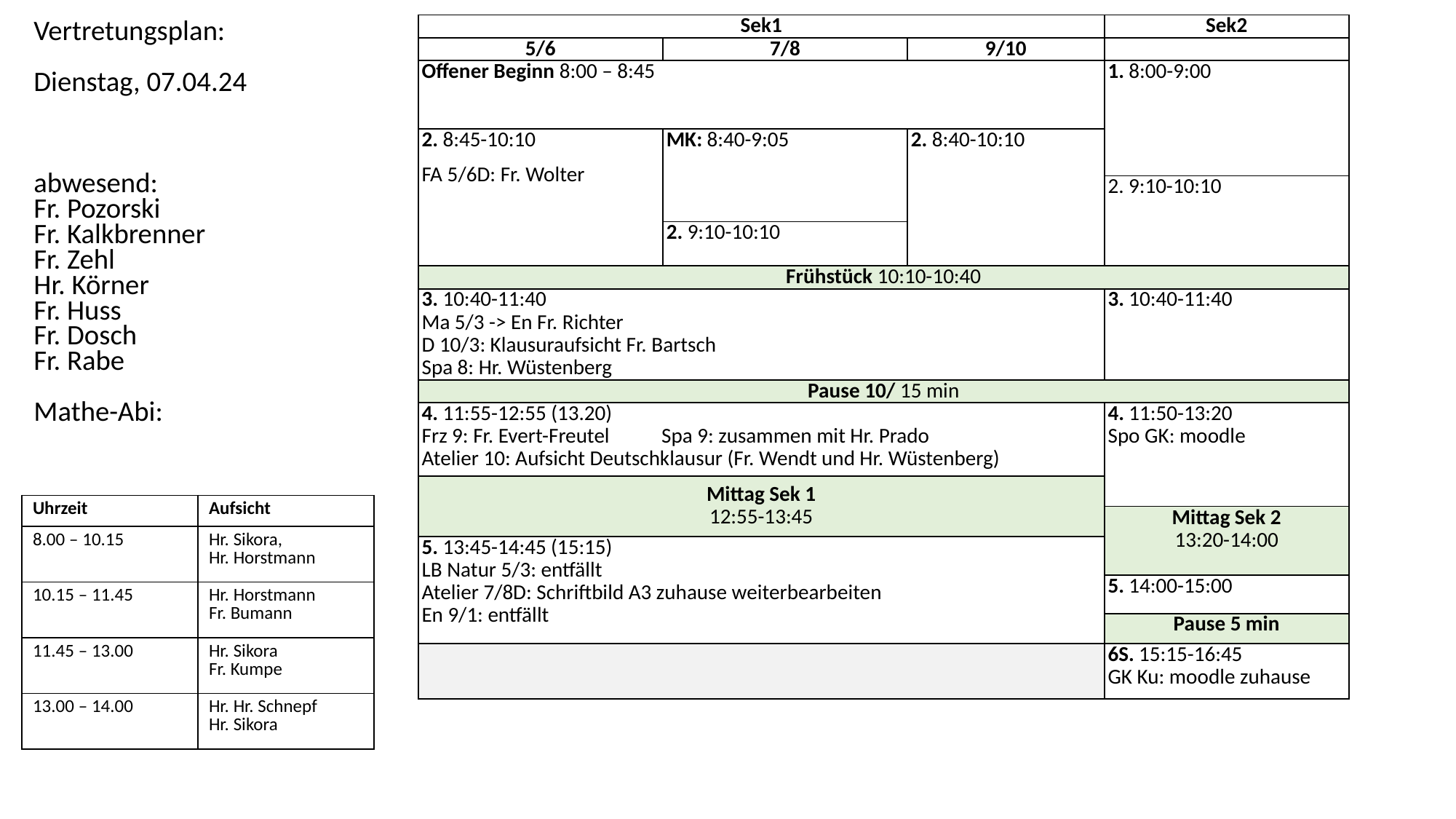

# Vertretungsplan: Dienstag, 07.04.24 abwesend: Fr. Pozorski Fr. Kalkbrenner Fr. Zehl Hr. Körner Fr. Huss Fr. Dosch Fr. Rabe Mathe-Abi:
| Sek1 |  |  | Sek2 |
| --- | --- | --- | --- |
| 5/6 | 7/8 | 9/10 |  |
| Offener Beginn 8:00 – 8:45 |  |  | 1. 8:00-9:00 |
| 2. 8:45-10:10 FA 5/6D: Fr. Wolter | MK: 8:40-9:05 | 2. 8:40-10:10 |  |
|  |  |  | 2. 9:10-10:10 |
|  | 2. 9:10-10:10 |  | 2. 9:10-10:10 |
| Frühstück 10:10-10:40 |  |  |  |
| 3. 10:40-11:40 Ma 5/3 -> En Fr. Richter D 10/3: Klausuraufsicht Fr. Bartsch Spa 8: Hr. Wüstenberg |  |  | 3. 10:40-11:40 |
| Pause 10/ 15 min |  |  |  |
| 4. 11:55-12:55 (13.20) Frz 9: Fr. Evert-Freutel Spa 9: zusammen mit Hr. Prado Atelier 10: Aufsicht Deutschklausur (Fr. Wendt und Hr. Wüstenberg) |  |  | 4. 11:50-13:20 Spo GK: moodle |
| Mittag Sek 1 12:55-13:45 |  |  |  |
|  |  |  | Mittag Sek 2 13:20-14:00 |
| 5. 13:45-14:45 (15:15) LB Natur 5/3: entfällt Atelier 7/8D: Schriftbild A3 zuhause weiterbearbeiten En 9/1: entfällt |  |  |  |
|  |  |  | 5. 14:00-15:00 |
|  |  |  | Pause 5 min |
|  |  |  | 6S. 15:15-16:45 GK Ku: moodle zuhause |
| Uhrzeit | Aufsicht |
| --- | --- |
| 8.00 – 10.15 | Hr. Sikora, Hr. Horstmann |
| 10.15 – 11.45 | Hr. Horstmann Fr. Bumann |
| 11.45 – 13.00 | Hr. Sikora Fr. Kumpe |
| 13.00 – 14.00 | Hr. Hr. Schnepf Hr. Sikora |